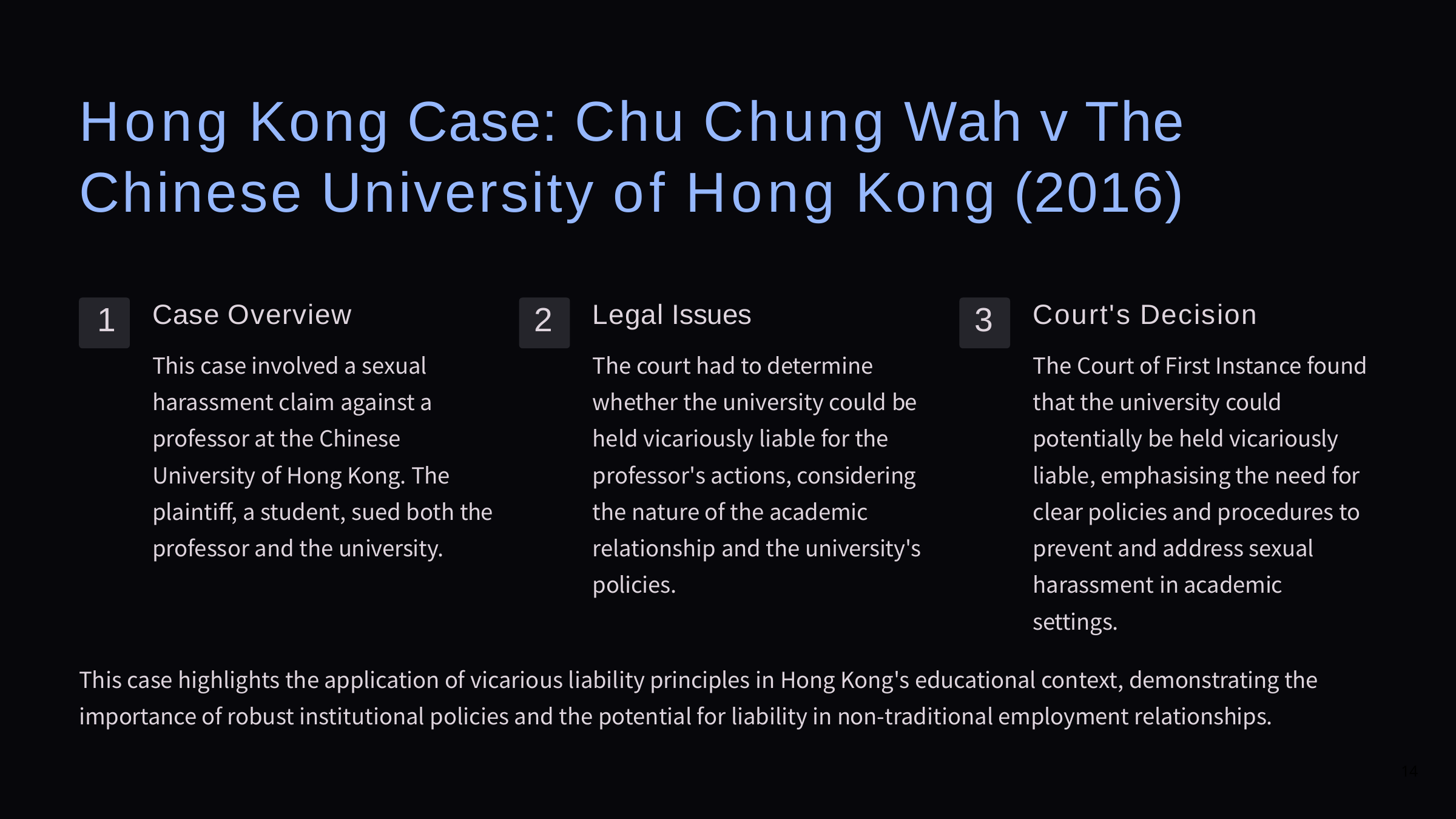

# Hong Kong Case: Chu Chung Wah v The Chinese University of Hong Kong (2016)
Case Overview
This case involved a sexual harassment claim against a professor at the Chinese University of Hong Kong. The plaintiff, a student, sued both the professor and the university.
Legal Issues
The court had to determine whether the university could be held vicariously liable for the professor's actions, considering the nature of the academic relationship and the university's policies.
Court's Decision
The Court of First Instance found that the university could potentially be held vicariously liable, emphasising the need for clear policies and procedures to prevent and address sexual harassment in academic settings.
1
2
3

This case highlights the application of vicarious liability principles in Hong Kong's educational context, demonstrating the importance of robust institutional policies and the potential for liability in non-traditional employment relationships.
14